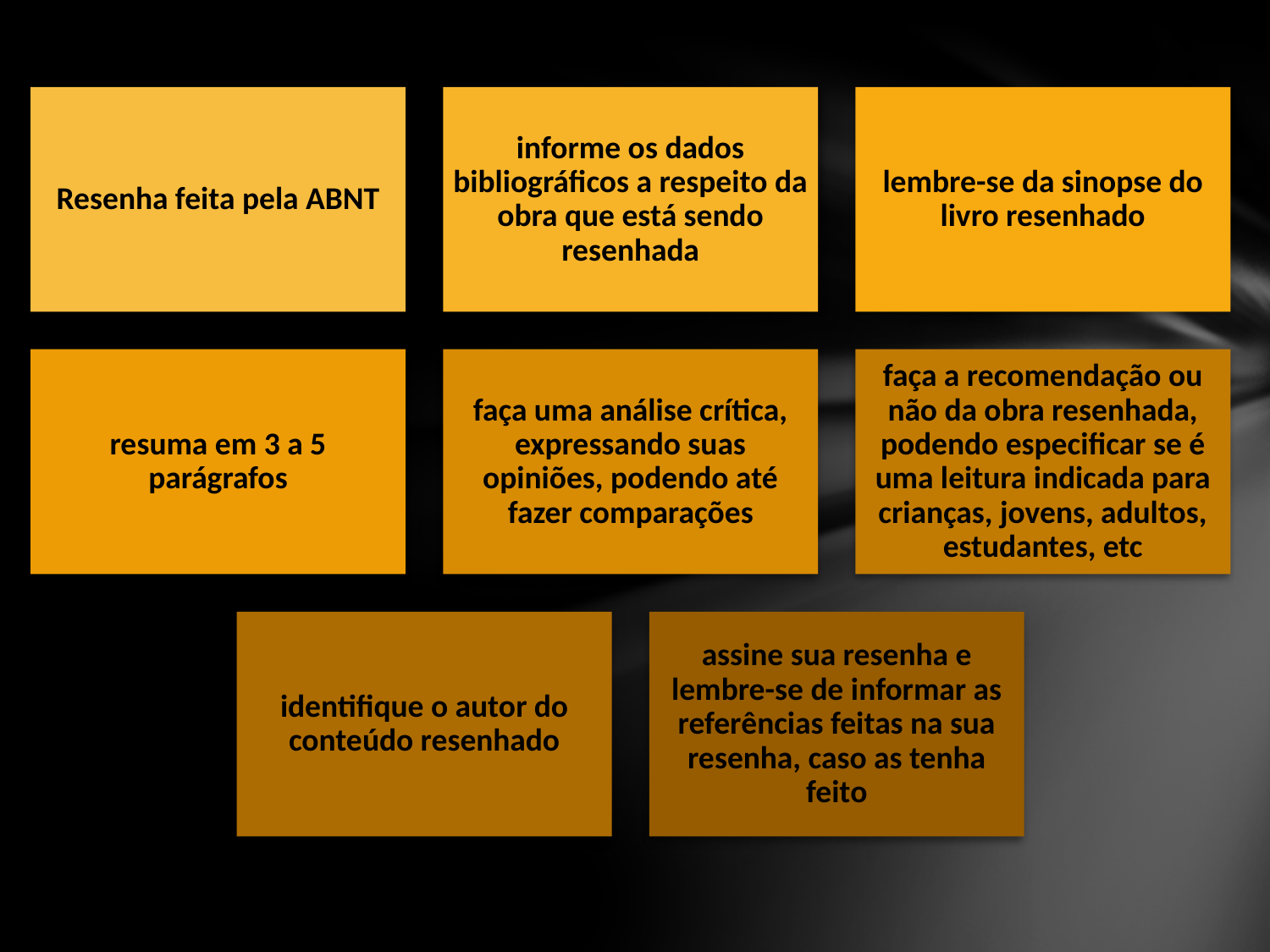

Resenha feita pela ABNT
informe os dados bibliográficos a respeito da obra que está sendo resenhada
lembre-se da sinopse do livro resenhado
resuma em 3 a 5 parágrafos
faça uma análise crítica, expressando suas opiniões, podendo até fazer comparações
faça a recomendação ou não da obra resenhada, podendo especificar se é uma leitura indicada para crianças, jovens, adultos, estudantes, etc
identifique o autor do conteúdo resenhado
assine sua resenha e lembre-se de informar as referências feitas na sua resenha, caso as tenha feito